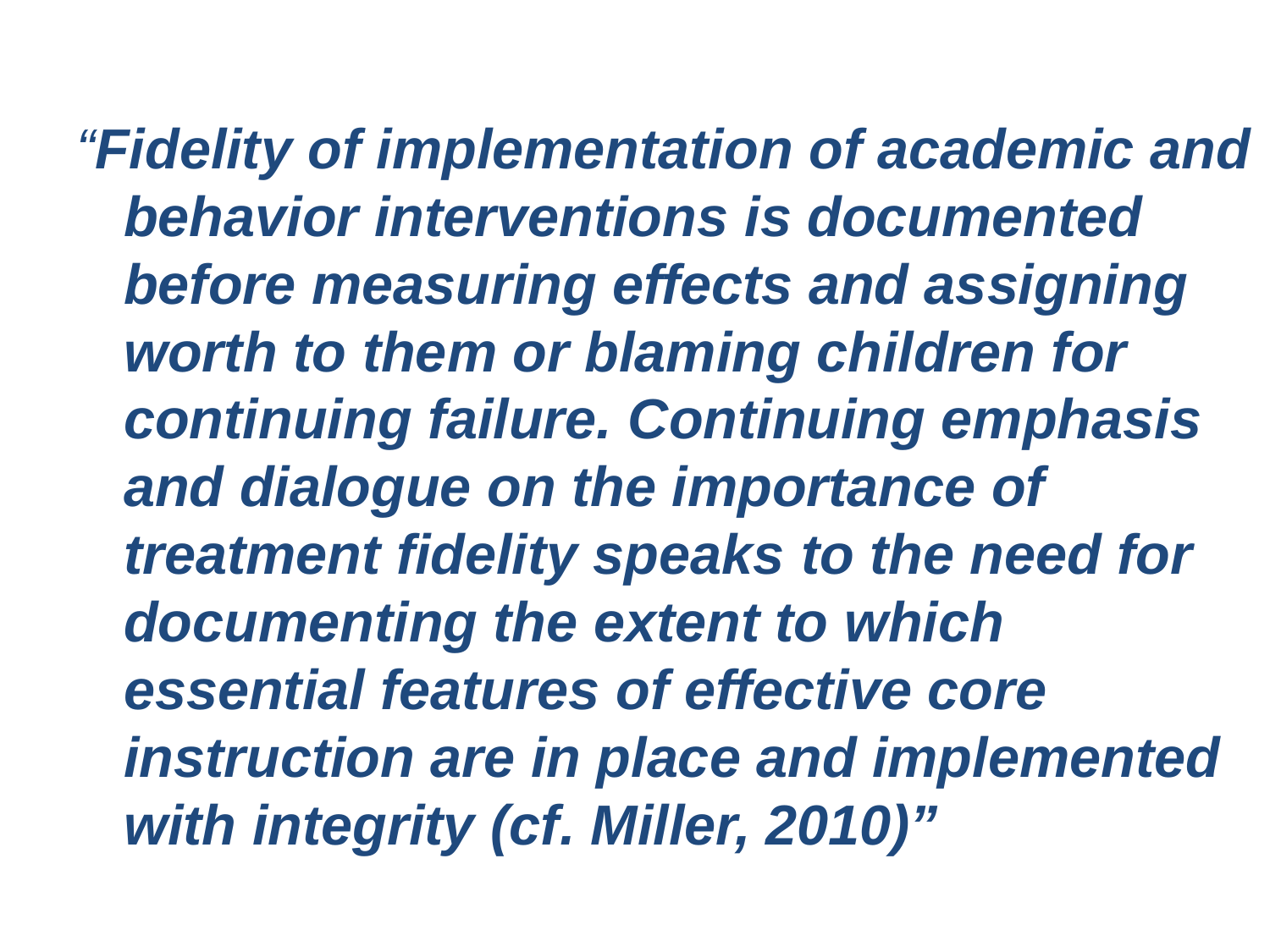

“Fidelity of implementation of academic and behavior interventions is documented before measuring effects and assigning worth to them or blaming children for continuing failure. Continuing emphasis and dialogue on the importance of treatment fidelity speaks to the need for documenting the extent to which essential features of effective core instruction are in place and implemented with integrity (cf. Miller, 2010)”

Algozzine, Putnam and Horner 2012
Insights on Learning Disabilities